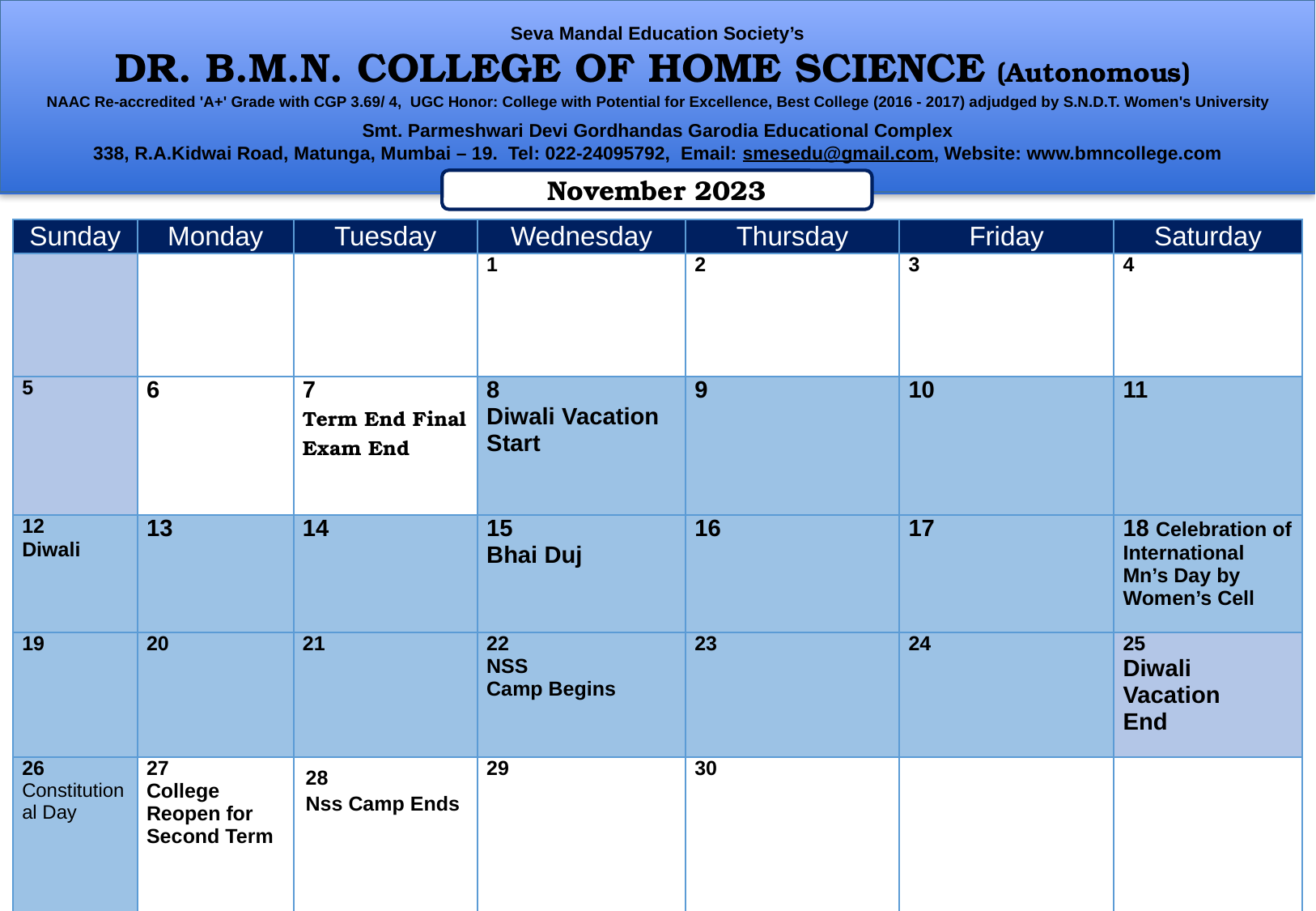

Seva Mandal Education Society’s
DR. B.M.N. COLLEGE OF HOME SCIENCE (Autonomous)
NAAC Re-accredited 'A+' Grade with CGP 3.69/ 4,  UGC Honor: College with Potential for Excellence, Best College (2016 - 2017) adjudged by S.N.D.T. Women's University

Smt. Parmeshwari Devi Gordhandas Garodia Educational Complex
338, R.A.Kidwai Road, Matunga, Mumbai – 19.  Tel: 022-24095792,  Email: smesedu@gmail.com, Website: www.bmncollege.com

November 2023
| Sunday | Monday | Tuesday | Wednesday | Thursday | Friday | Saturday |
| --- | --- | --- | --- | --- | --- | --- |
|  |  |  | 1 | 2 | 3 | 4 |
| 5 | 6 | 7 Term End Final Exam End | 8 Diwali Vacation Start | 9 | 10 | 11 |
| 12 Diwali | 13 | 14 | 15 Bhai Duj | 16 | 17 | 18 Celebration of International Mn’s Day by Women’s Cell |
| 19 | 20 | 21 | 22 NSS Camp Begins | 23 | 24 | 25 Diwali Vacation End |
| 26 Constitutional Day | 27 College Reopen for Second Term | 28 Nss Camp Ends | 29 | 30 |  |  |